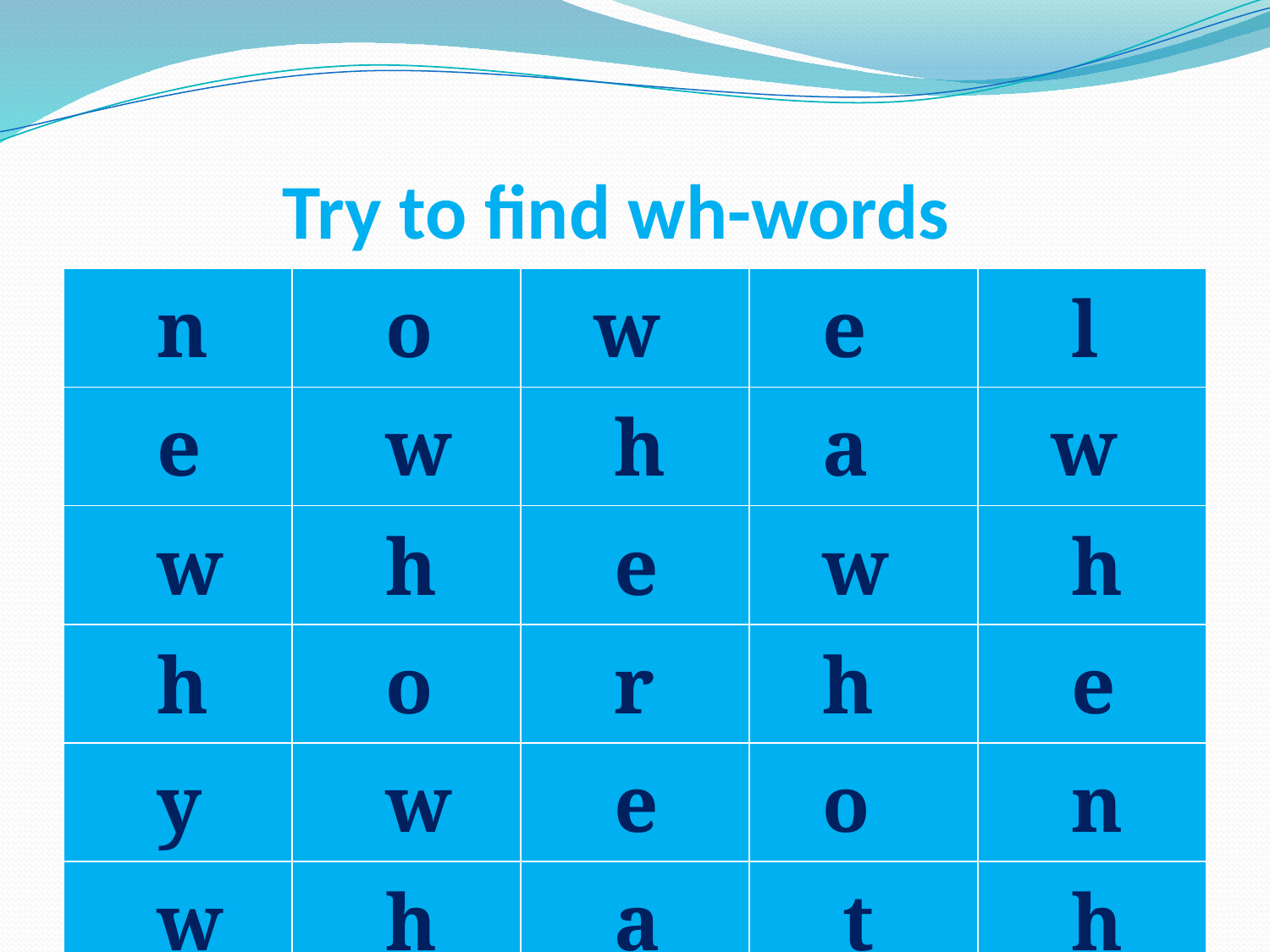

# Try to find wh-words
| n | o | w | e | l |
| --- | --- | --- | --- | --- |
| e | w | h | a | w |
| w | h | e | w | h |
| h | o | r | h | e |
| y | w | e | o | n |
| w | h | a | t | h |